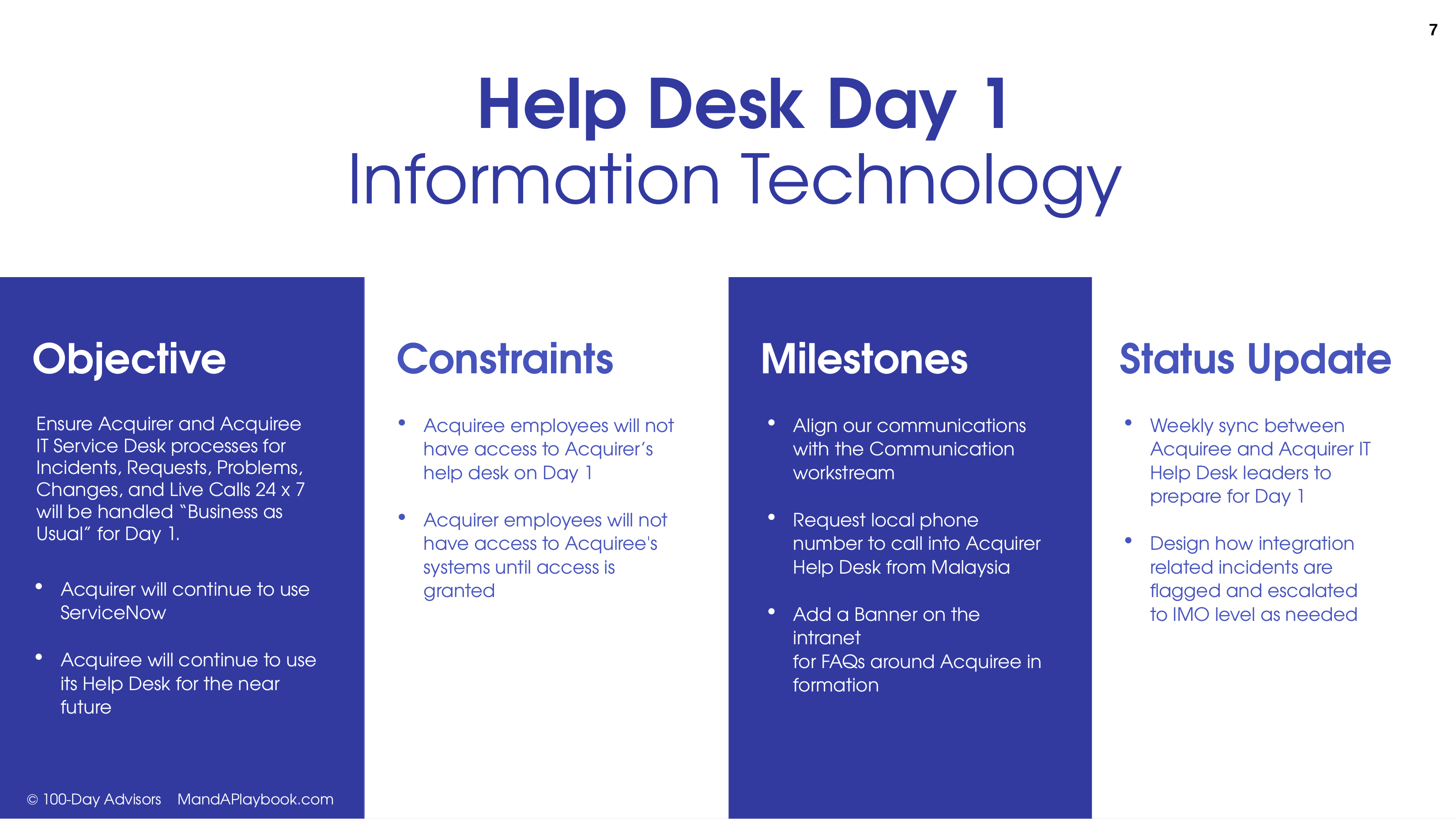

7
# Help Desk Day 1 Information Technology

Objective
Constraints
Milestones
Status Update
Ensure Acquirer and Acquiree IT Service Desk processes for Incidents, Requests, Problems, Changes, and Live Calls 24 x 7 will be handled “Business as Usual” for Day 1.
Acquiree employees will not have access to Acquirer’s help desk on Day 1

Acquirer employees will not have access to Acquiree's systems until access is granted
Align our communications with the Communication workstream

Request local phone number to call into Acquirer Help Desk from Malaysia

Add a Banner on the intranet for FAQs around Acquiree information
Weekly sync between Acquiree and Acquirer IT Help Desk leaders to prepare for Day 1

Design how integration related incidents are flagged and escalated to IMO level as needed
Acquirer will continue to use ServiceNow

Acquiree will continue to use its Help Desk for the near future
© 100-Day Advisors    MandAPlaybook.com